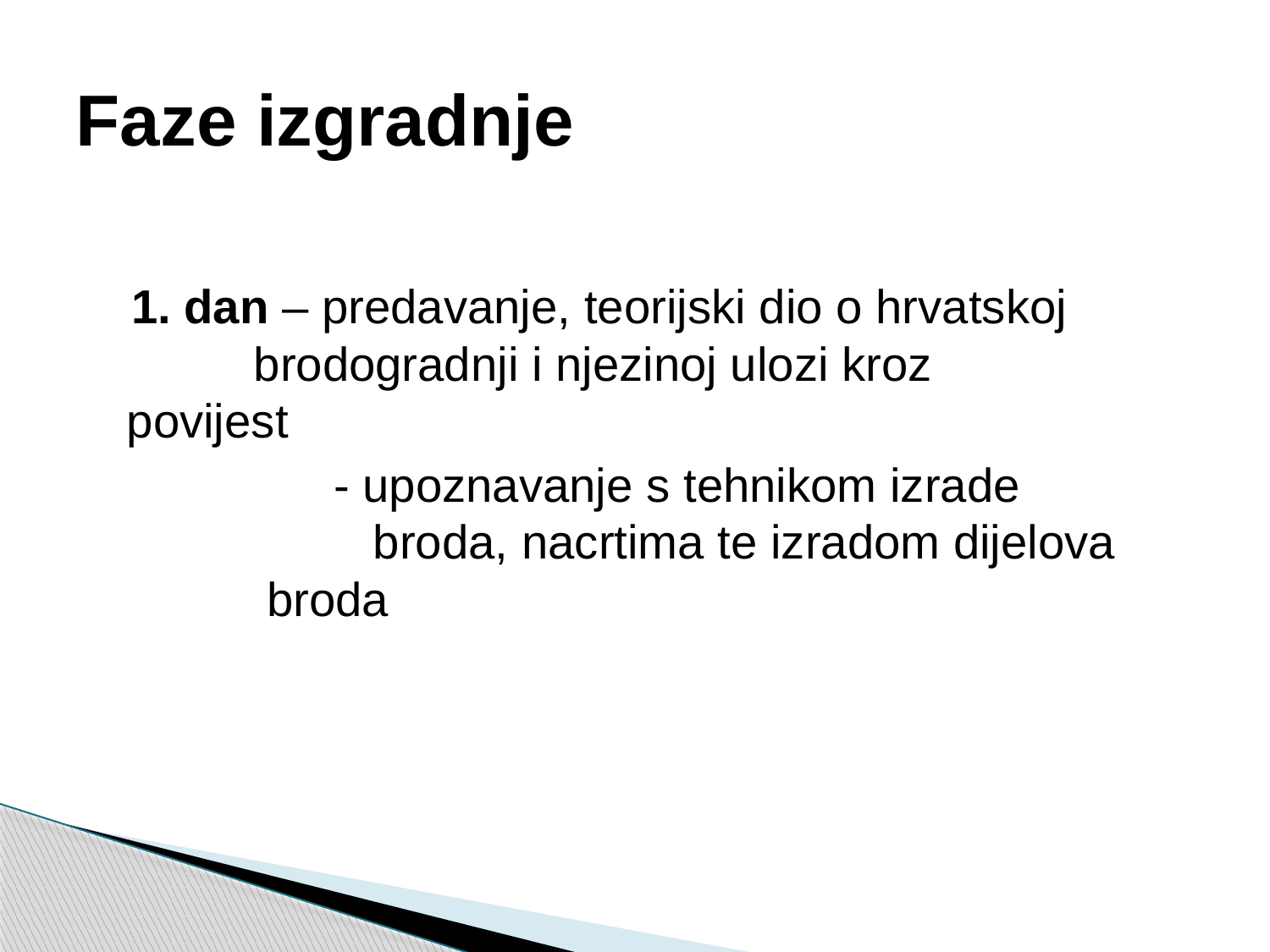

# Faze izgradnje

   1. dan – predavanje, teorijski dio o hrvatskoj 		brodogradnji i njezinoj ulozi kroz 		povijest
		      - upoznavanje s tehnikom izrade 		         broda, nacrtima te izradom dijelova 		 broda